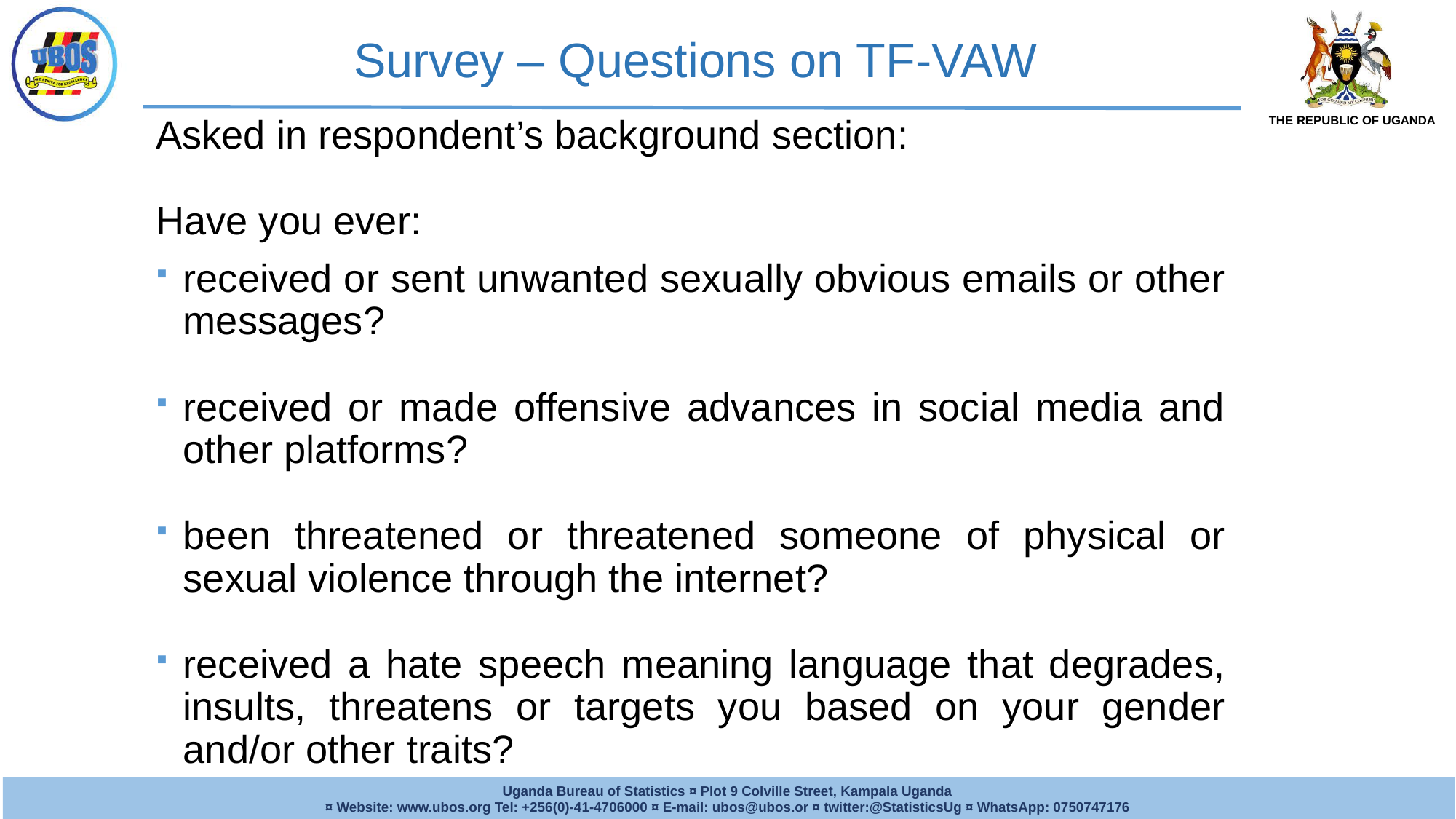

Survey – Questions on TF-VAW
Asked in respondent’s background section:

Have you ever:
received or sent unwanted sexually obvious emails or other messages?

received or made offensive advances in social media and other platforms?

been threatened or threatened someone of physical or sexual violence through the internet?

received a hate speech meaning language that degrades, insults, threatens or targets you based on your gender and/or other traits?